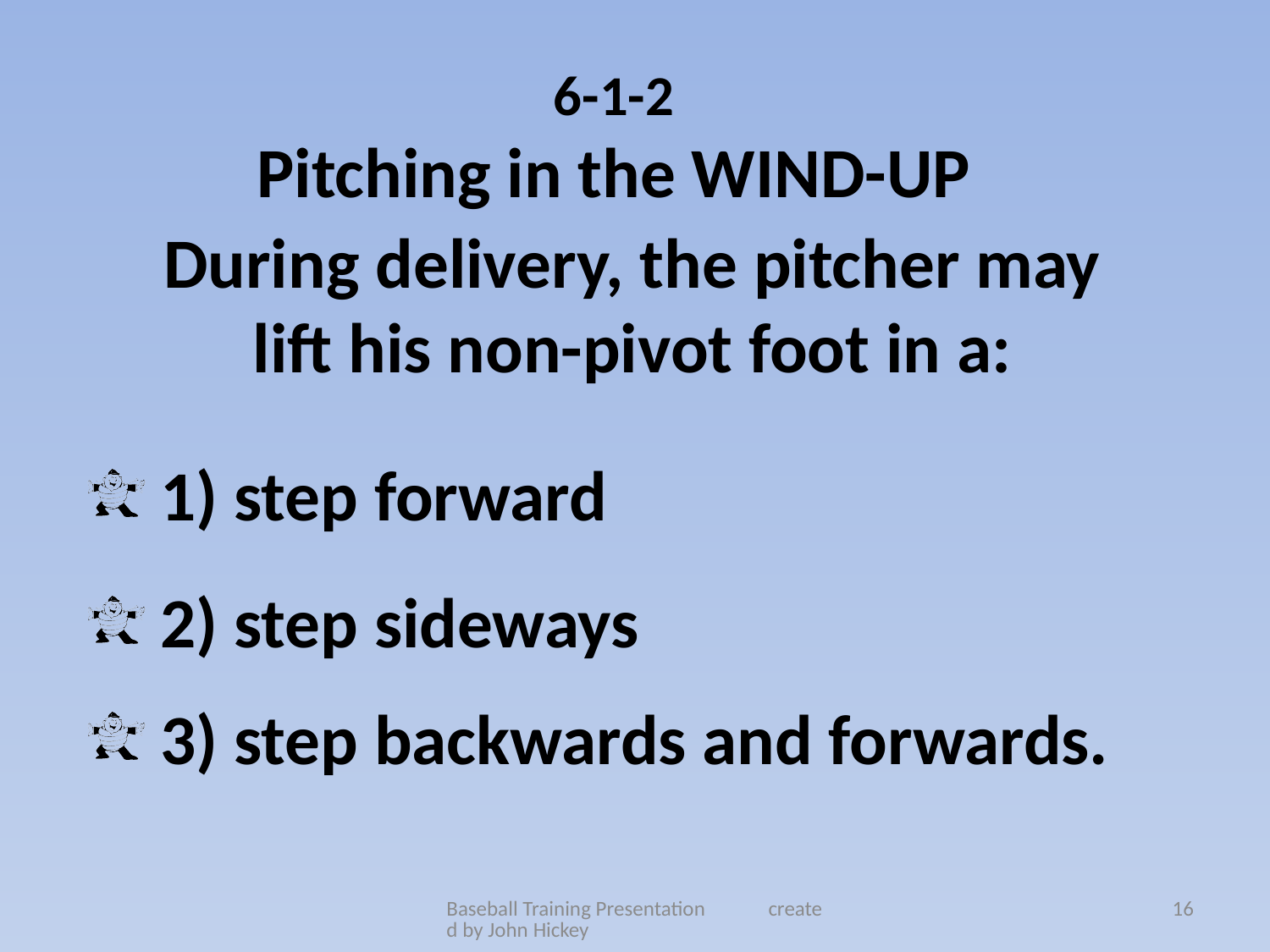

6-1-2
Pitching in the WIND-UP
During delivery, the pitcher may
lift his non-pivot foot in a:
 1) step forward
 2) step sideways
 3) step backwards and forwards.
Baseball Training Presentation             created by John Hickey
16